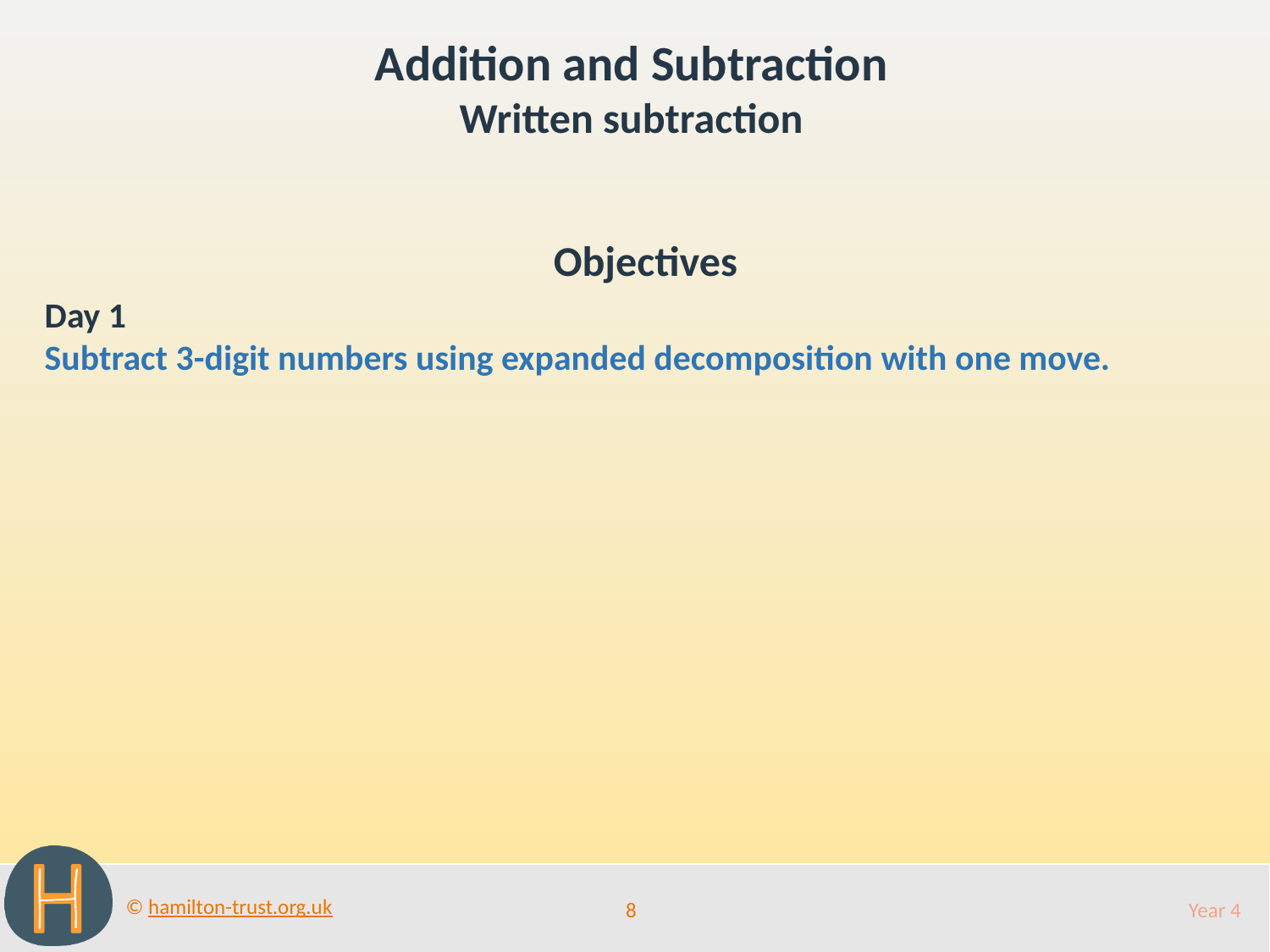

Addition and Subtraction
Written subtraction

Objectives
Day 1
Subtract 3-digit numbers using expanded decomposition with one move.
8
Year 4